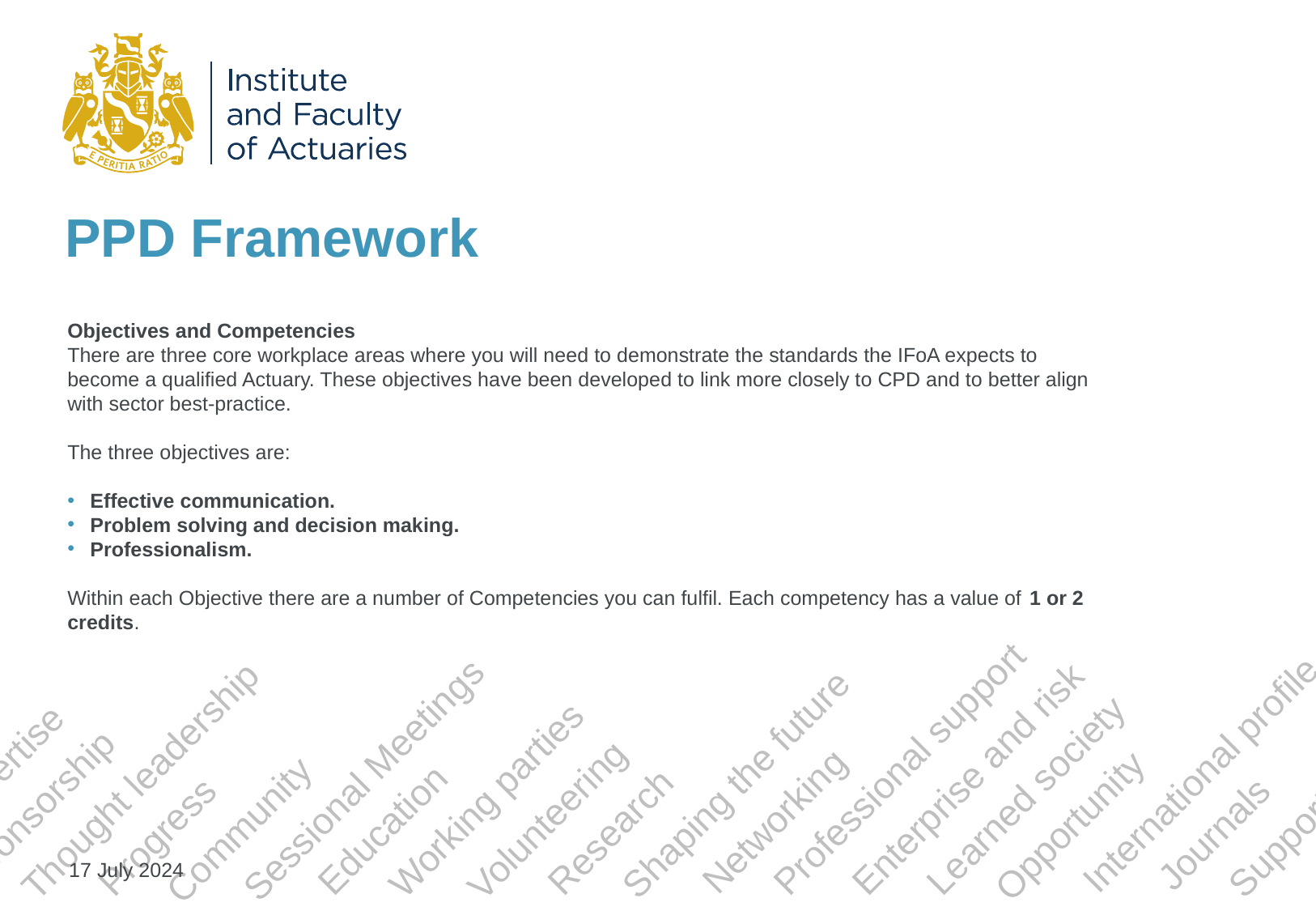

# PPD Framework
Objectives and Competencies
There are three core workplace areas where you will need to demonstrate the standards the IFoA expects to become a qualified Actuary. These objectives have been developed to link more closely to CPD and to better align with sector best-practice.

The three objectives are:

Effective communication.
Problem solving and decision making.
Professionalism.

Within each Objective there are a number of Competencies you can fulfil. Each competency has a value of 1 or 2 credits.

17 July 2024